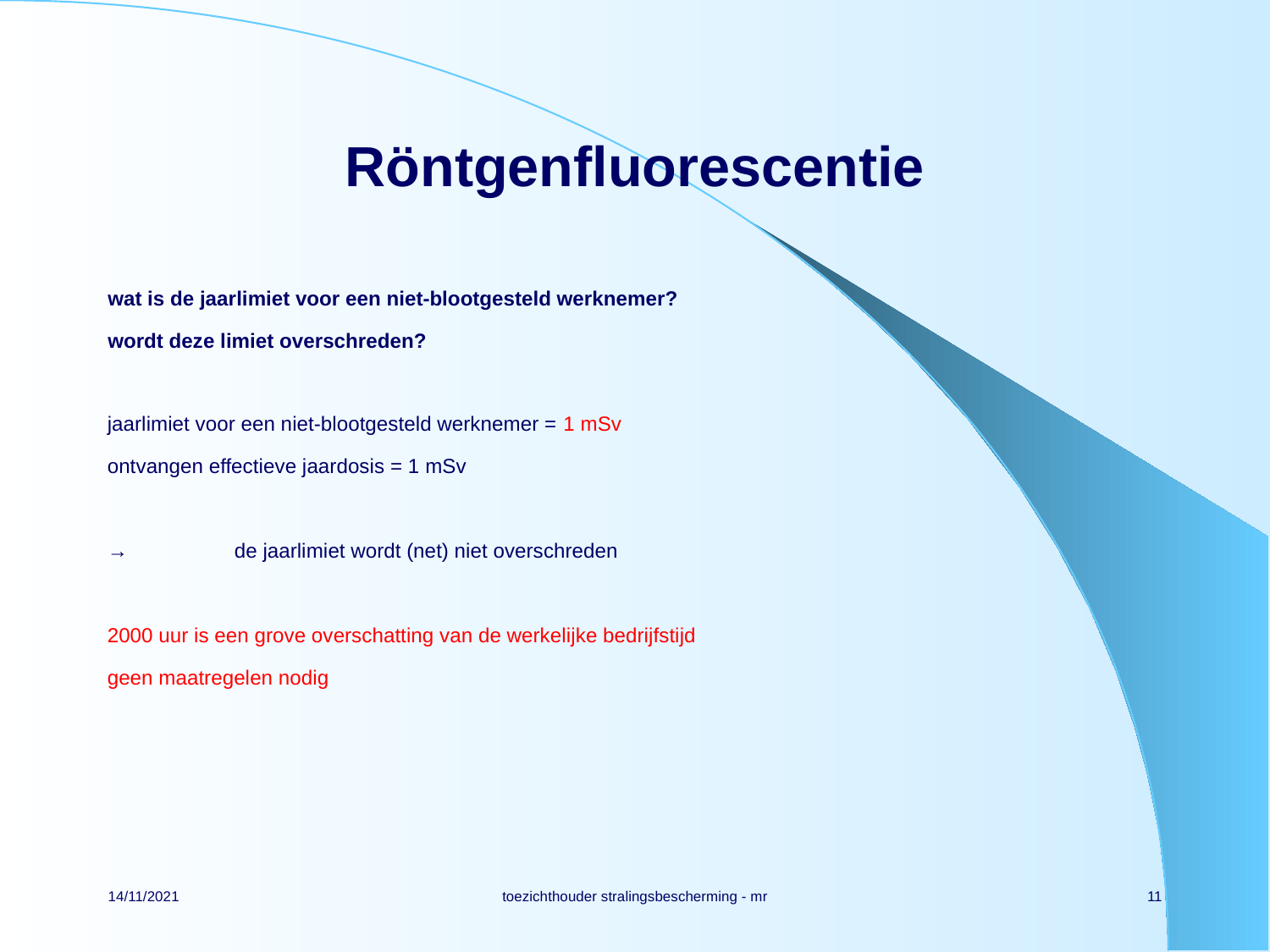

# Röntgenfluorescentie
wat is de jaarlimiet voor een niet-blootgesteld werknemer?
wordt deze limiet overschreden?
jaarlimiet voor een niet-blootgesteld werknemer = 1 mSv
ontvangen effectieve jaardosis = 1 mSv

→	de jaarlimiet wordt (net) niet overschreden

2000 uur is een grove overschatting van de werkelijke bedrijfstijd
geen maatregelen nodig
14/11/2021
toezichthouder stralingsbescherming - mr
11